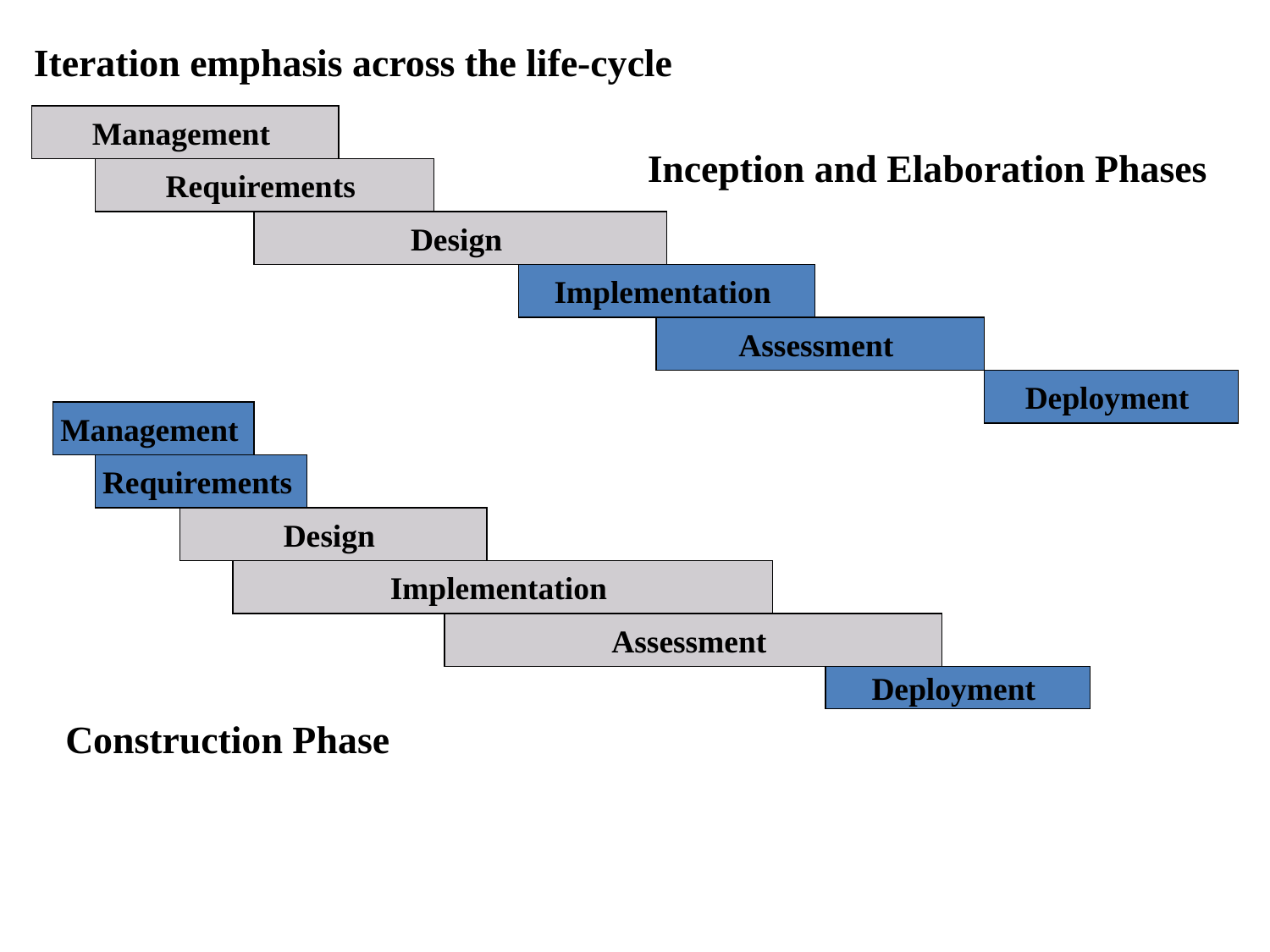

Iteration emphasis across the life-cycle

Management
Inception and Elaboration Phases
Requirements
Design
Implementation
Assessment
Deployment
Management
Requirements
Design
Implementation
Assessment
Deployment
Construction Phase